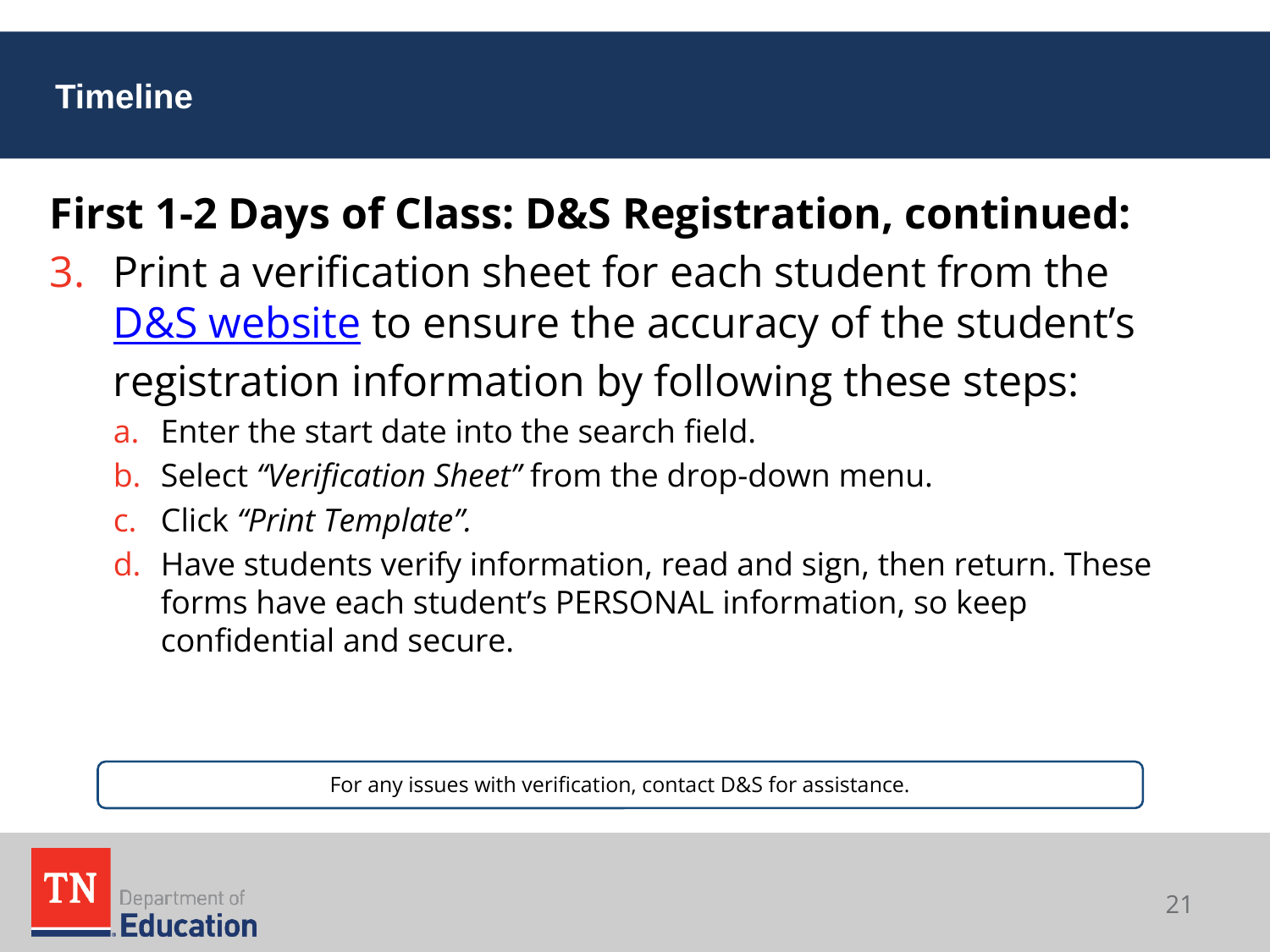

# Timeline
First 1-2 Days of Class: D&S Registration, continued:
Print a verification sheet for each student from the D&S website to ensure the accuracy of the student’s registration information by following these steps:
Enter the start date into the search field.
Select “Verification Sheet” from the drop-down menu.
Click “Print Template”.
Have students verify information, read and sign, then return. These forms have each student’s PERSONAL information, so keep confidential and secure.

For any issues with verification, contact D&S for assistance.
21